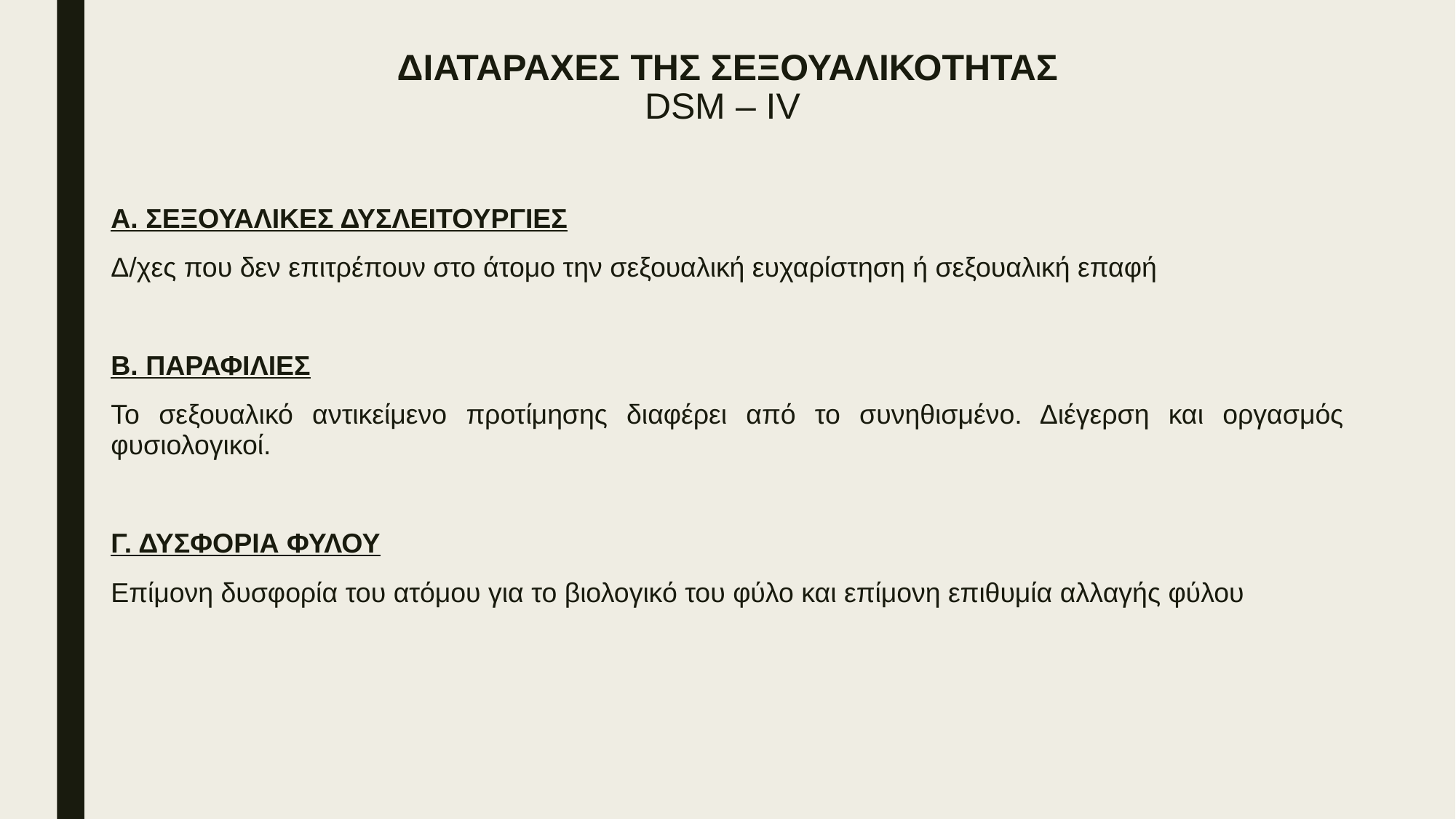

# ΔΙΑΤΑΡΑΧΕΣ ΤΗΣ ΣΕΞΟΥΑΛΙΚΟΤΗΤΑΣ DSM – IV

Α. ΣΕΞΟΥΑΛΙΚΕΣ ΔΥΣΛΕΙΤΟΥΡΓΙΕΣ
Δ/χες που δεν επιτρέπουν στο άτομο την σεξουαλική ευχαρίστηση ή σεξουαλική επαφή

Β. ΠΑΡΑΦΙΛΙΕΣ
Το σεξουαλικό αντικείμενο προτίμησης διαφέρει από το συνηθισμένο. Διέγερση και οργασμός φυσιολογικοί.

Γ. ΔΥΣΦΟΡΙΑ ΦΥΛΟΥ
Επίμονη δυσφορία του ατόμου για το βιολογικό του φύλο και επίμονη επιθυμία αλλαγής φύλου